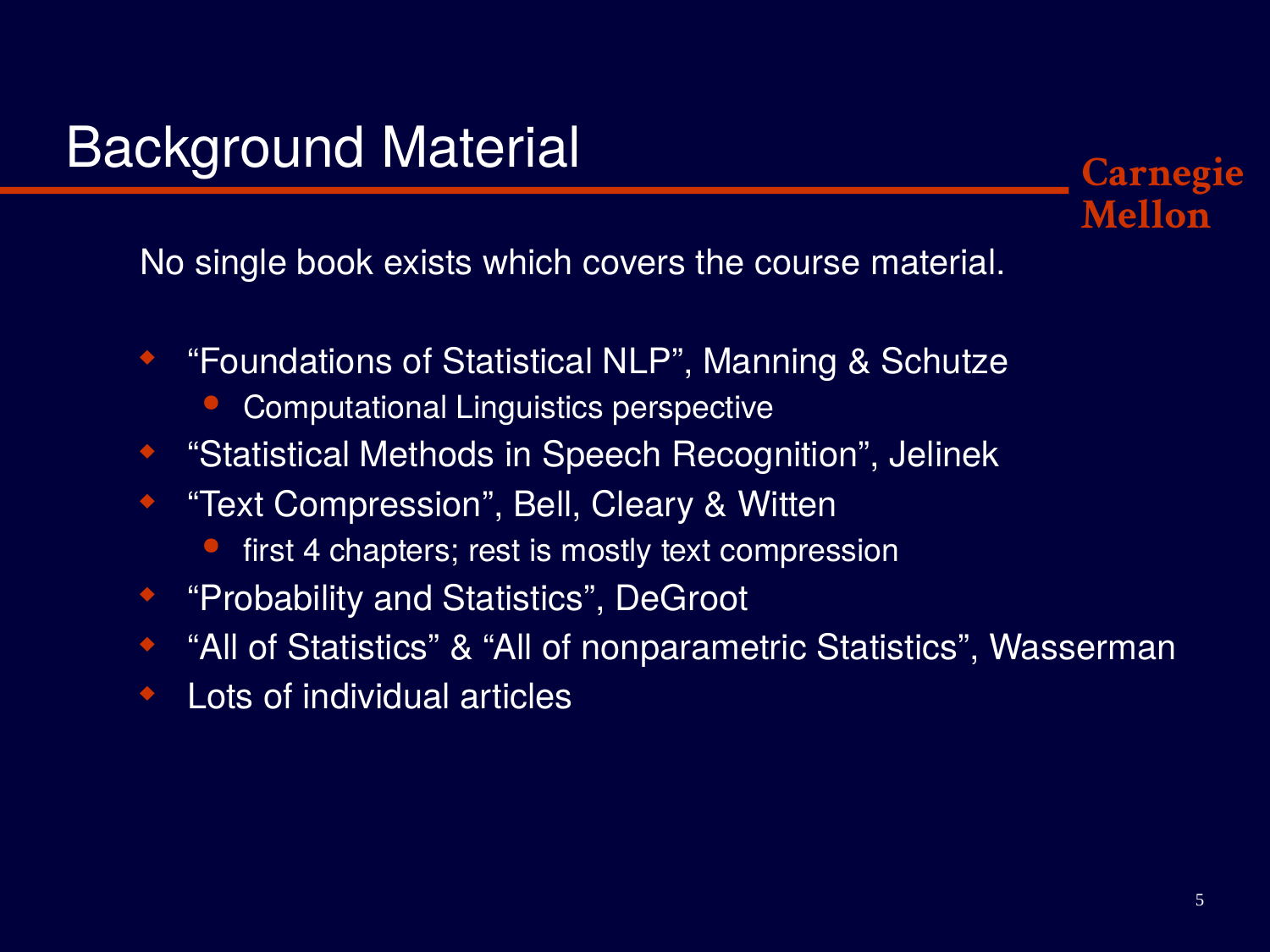

# Background Material
No single book exists which covers the course material.

“Foundations of Statistical NLP”, Manning & Schutze
Computational Linguistics perspective
“Statistical Methods in Speech Recognition”, Jelinek
“Text Compression”, Bell, Cleary & Witten
first 4 chapters; rest is mostly text compression
“Probability and Statistics”, DeGroot
“All of Statistics” & “All of nonparametric Statistics”, Wasserman
Lots of individual articles

5